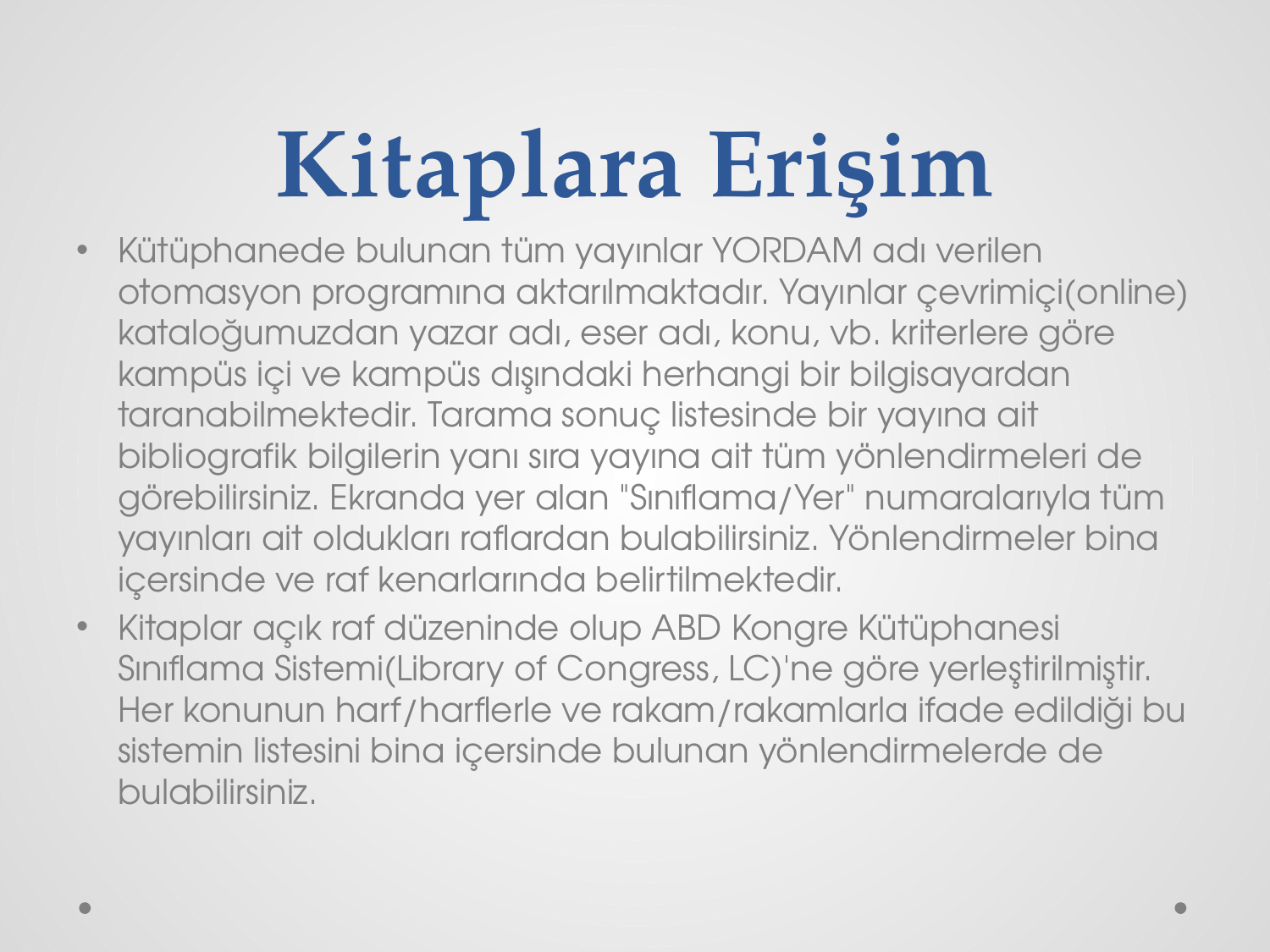

# Kitaplara Erişim
Kütüphanede bulunan tüm yayınlar YORDAM adı verilen otomasyon programına aktarılmaktadır. Yayınlar çevrimiçi(online) kataloğumuzdan yazar adı, eser adı, konu, vb. kriterlere göre kampüs içi ve kampüs dışındaki herhangi bir bilgisayardan taranabilmektedir. Tarama sonuç listesinde bir yayına ait bibliografik bilgilerin yanı sıra yayına ait tüm yönlendirmeleri de görebilirsiniz. Ekranda yer alan "Sınıflama/Yer" numaralarıyla tüm yayınları ait oldukları raflardan bulabilirsiniz. Yönlendirmeler bina içersinde ve raf kenarlarında belirtilmektedir.
Kitaplar açık raf düzeninde olup ABD Kongre Kütüphanesi Sınıflama Sistemi(Library of Congress, LC)'ne göre yerleştirilmiştir. Her konunun harf/harflerle ve rakam/rakamlarla ifade edildiği bu sistemin listesini bina içersinde bulunan yönlendirmelerde de bulabilirsiniz.